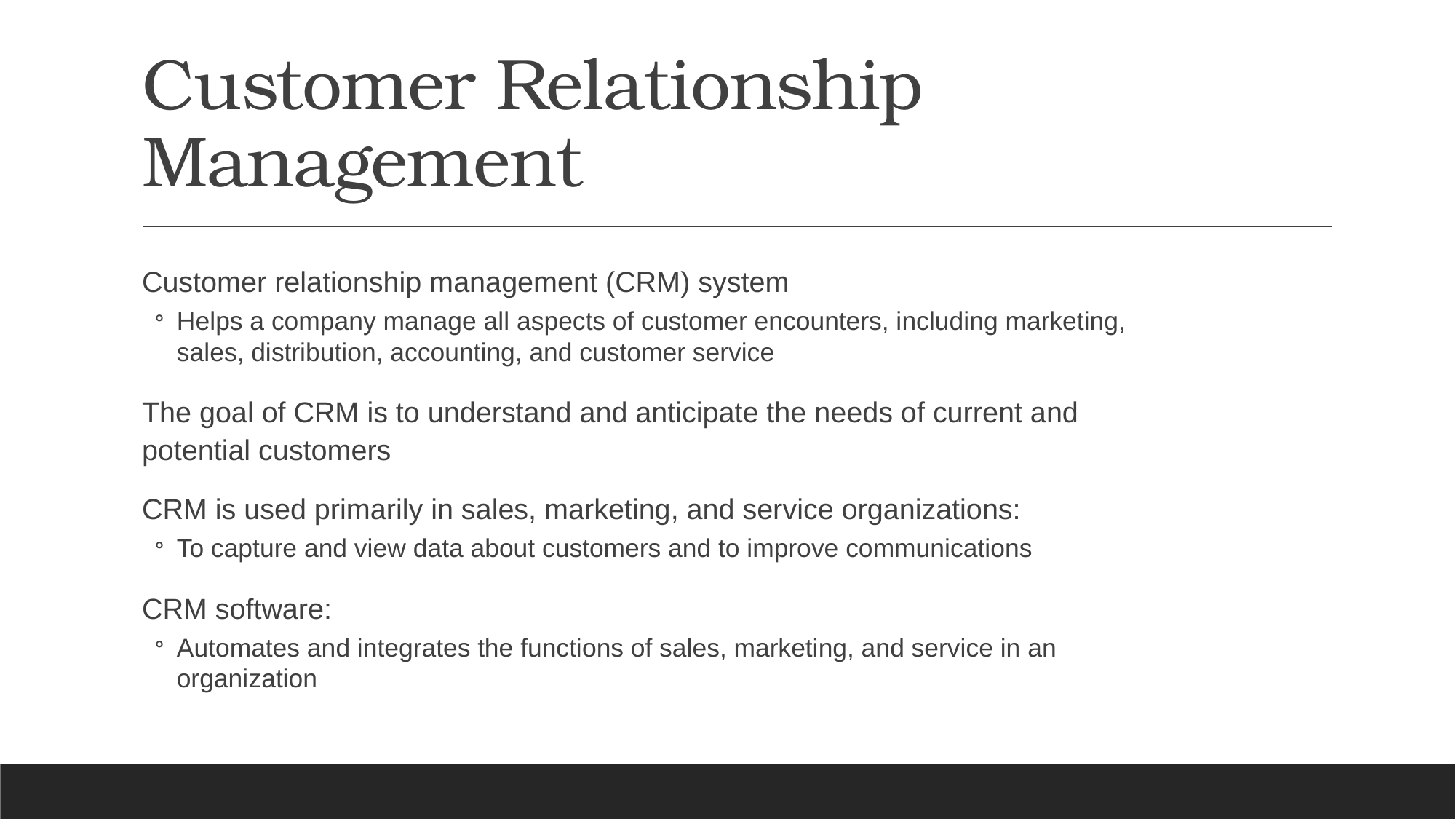

# Customer Relationship Management
Customer relationship management (CRM) system
Helps a company manage all aspects of customer encounters, including marketing, sales, distribution, accounting, and customer service
The goal of CRM is to understand and anticipate the needs of current and potential customers
CRM is used primarily in sales, marketing, and service organizations:
To capture and view data about customers and to improve communications
CRM software:
Automates and integrates the functions of sales, marketing, and service in an organization